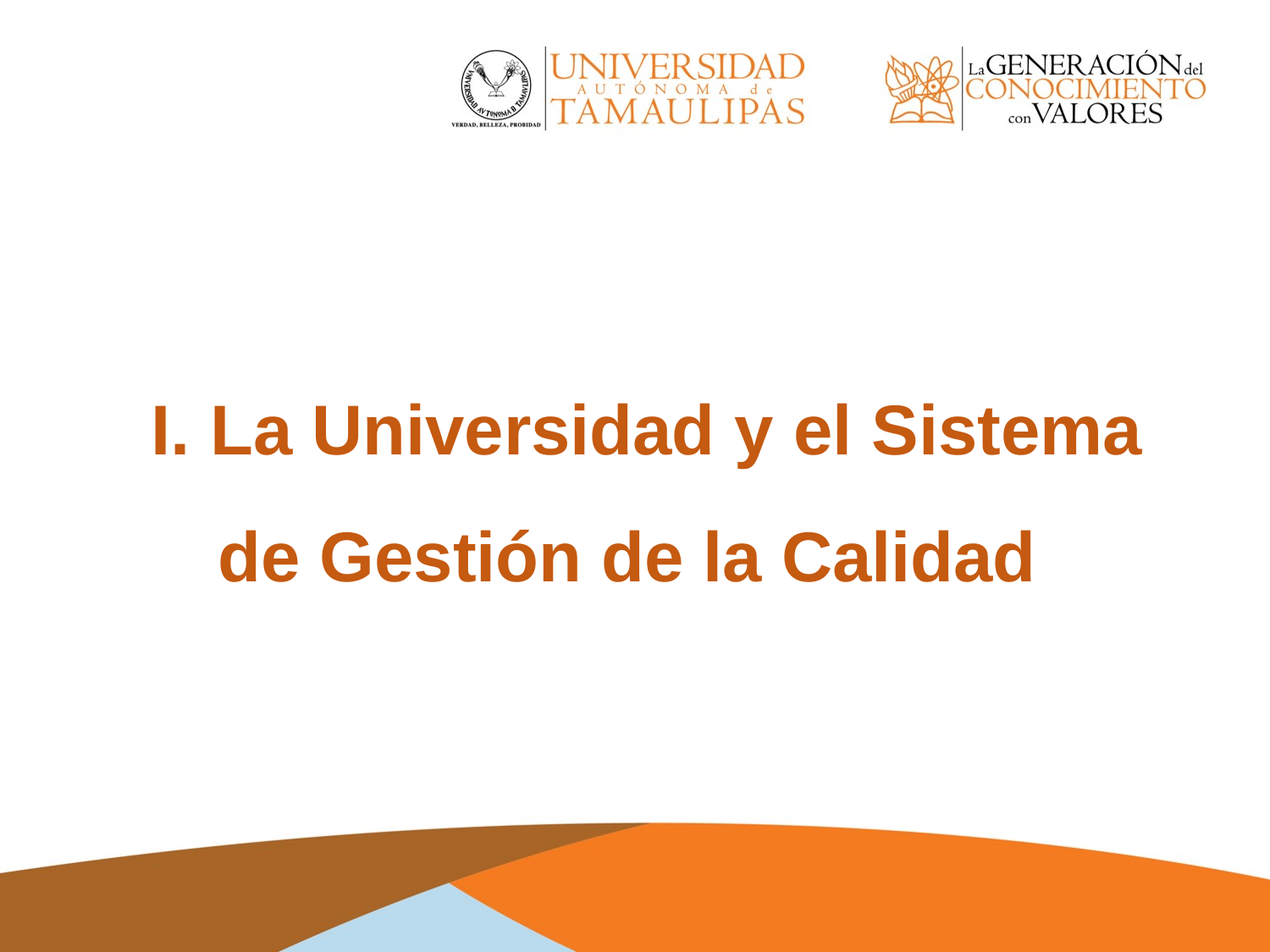

I. La Universidad y el Sistema de Gestión de la Calidad